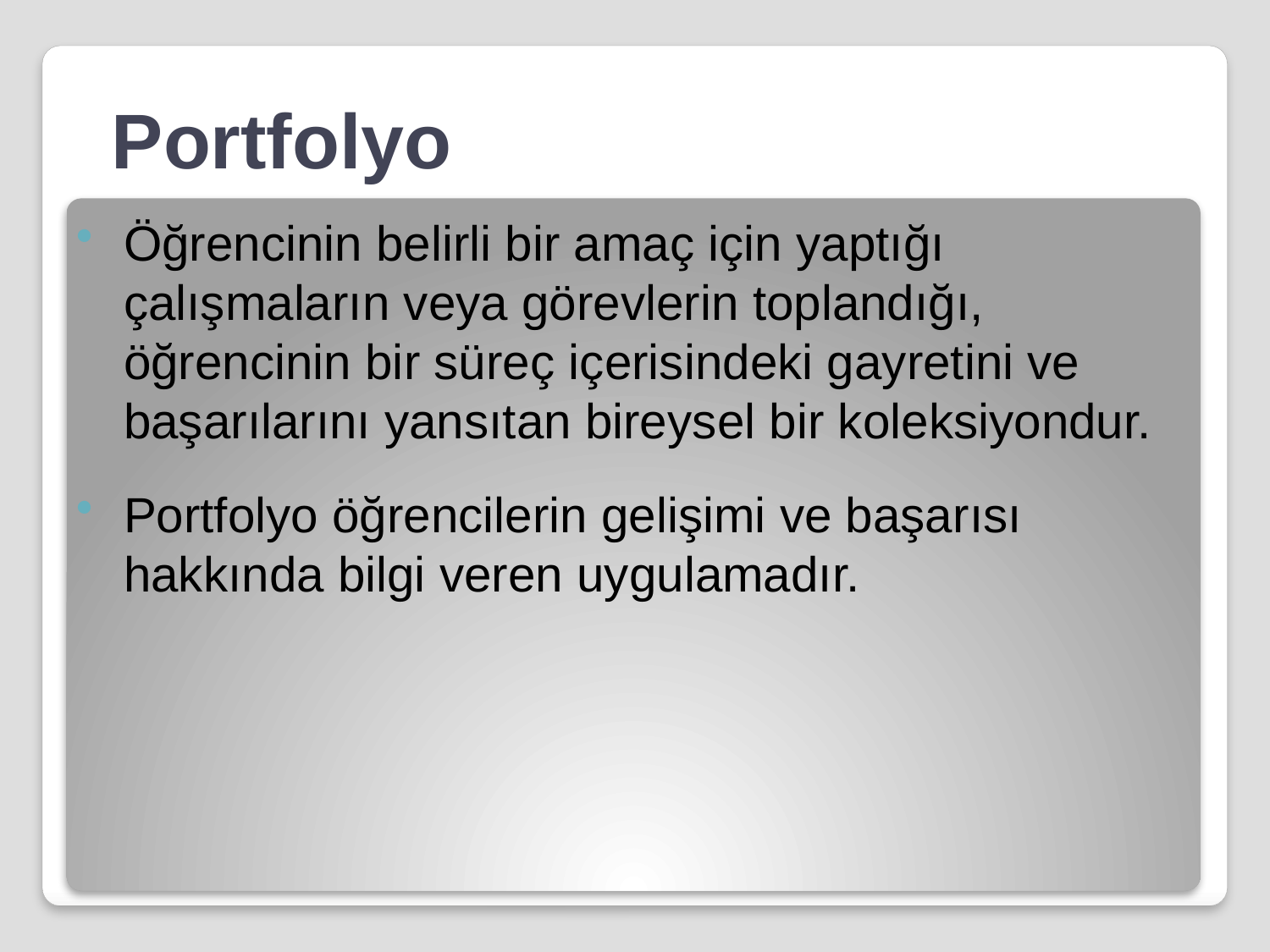

Portfolyo
Öğrencinin belirli bir amaç için yaptığı çalışmaların veya görevlerin toplandığı, öğrencinin bir süreç içerisindeki gayretini ve başarılarını yansıtan bireysel bir koleksiyondur.

Portfolyo öğrencilerin gelişimi ve başarısı hakkında bilgi veren uygulamadır.